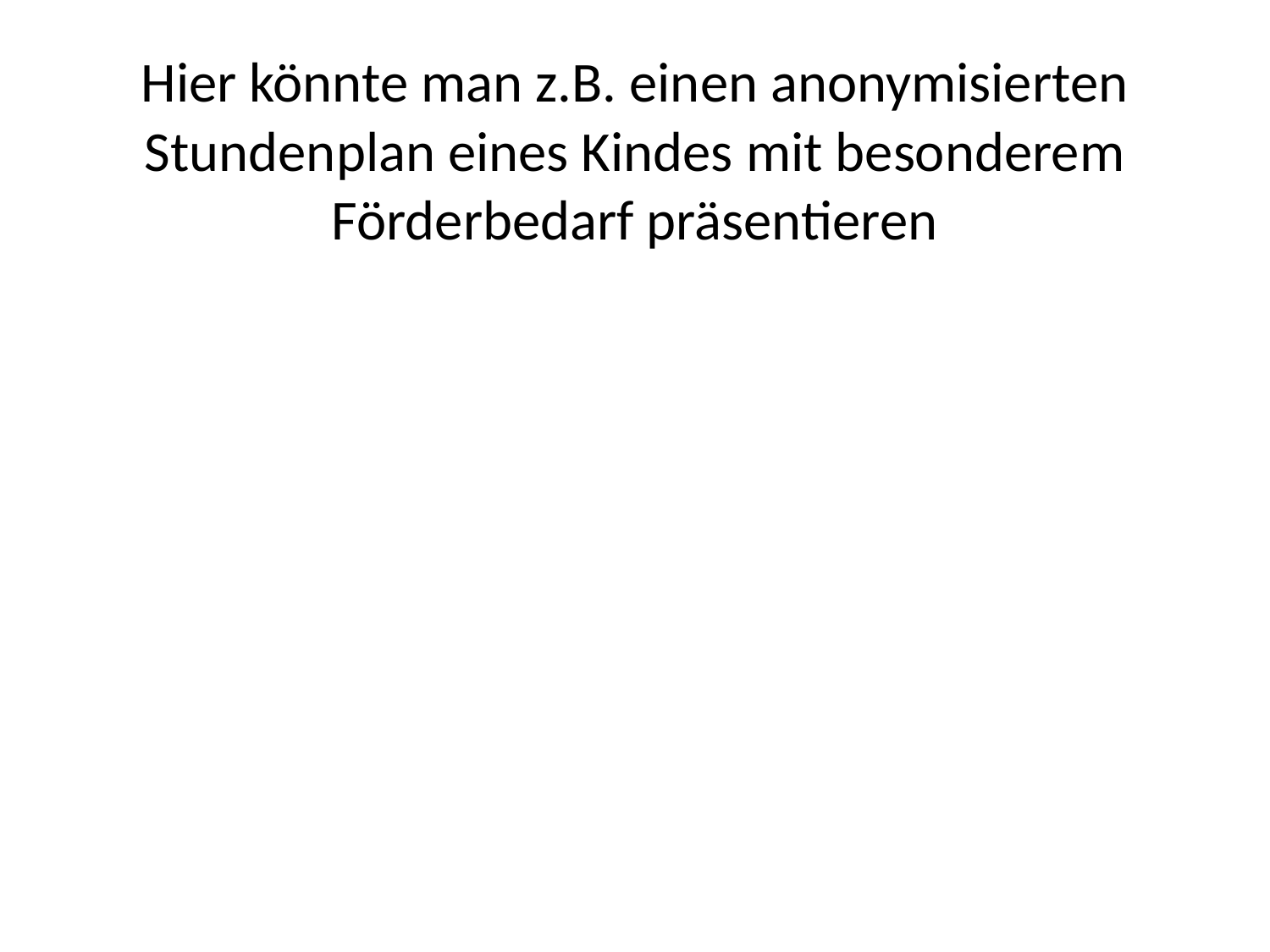

# Hier könnte man z.B. einen anonymisierten Stundenplan eines Kindes mit besonderem Förderbedarf präsentieren